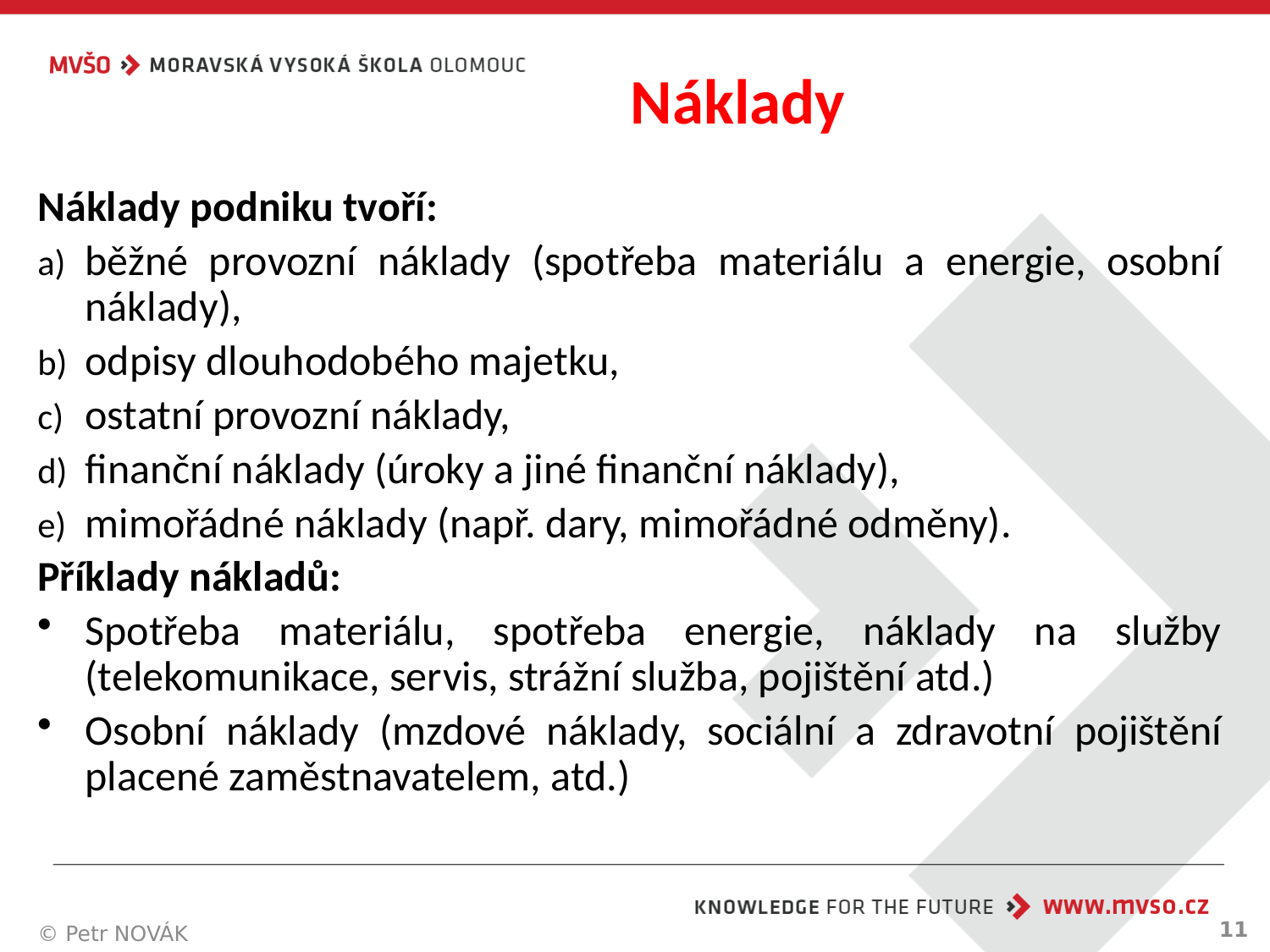

# Náklady
Náklady podniku tvoří:
běžné provozní náklady (spotřeba materiálu a energie, osobní náklady),
odpisy dlouhodobého majetku,
ostatní provozní náklady,
finanční náklady (úroky a jiné finanční náklady),
mimořádné náklady (např. dary, mimořádné odměny).
Příklady nákladů:
Spotřeba materiálu, spotřeba energie, náklady na služby (telekomunikace, servis, strážní služba, pojištění atd.)
Osobní náklady (mzdové náklady, sociální a zdravotní pojištění placené zaměstnavatelem, atd.)
11
© Petr NOVÁK